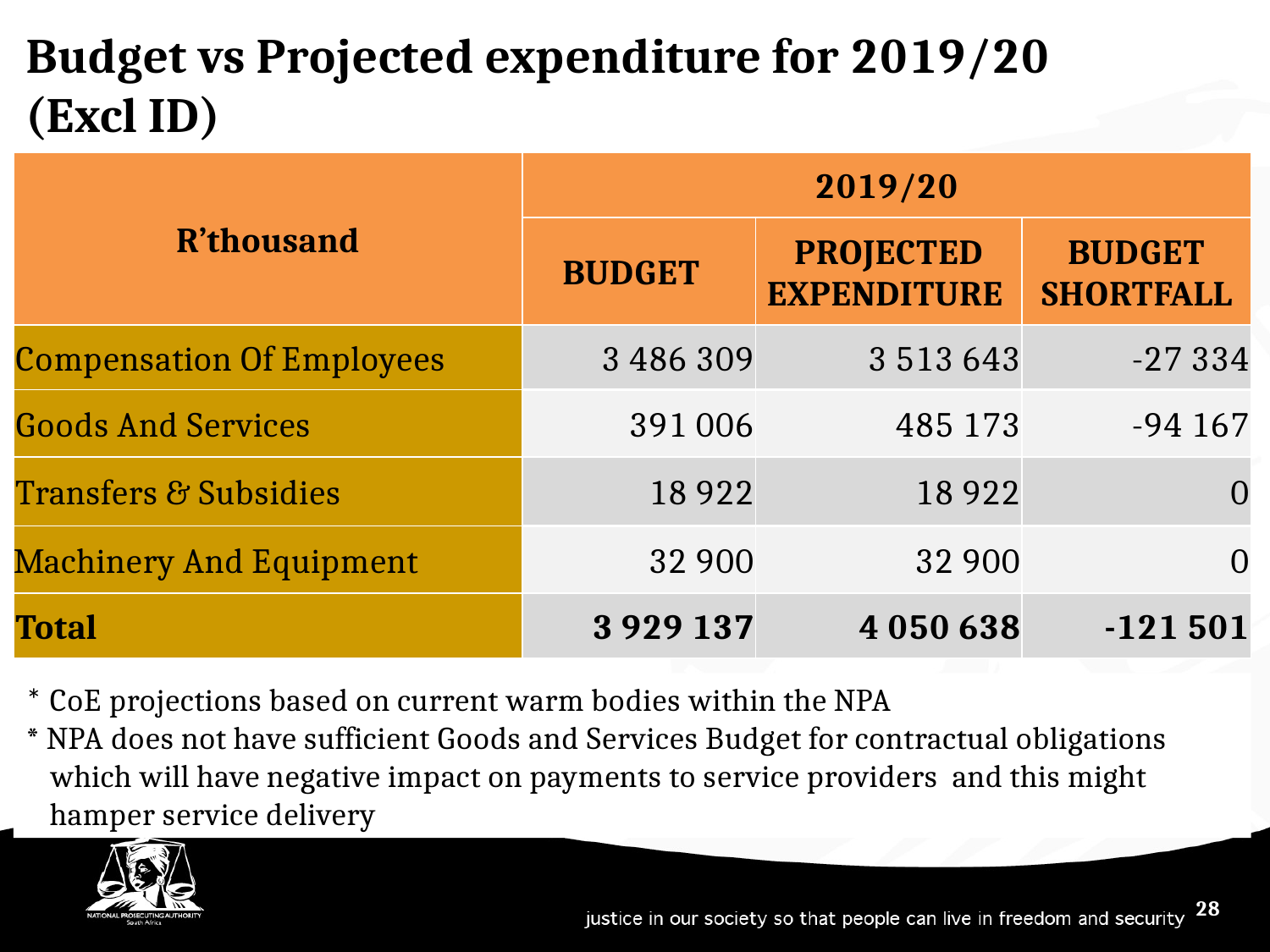

Budget vs Projected expenditure for 2019/20
(Excl ID)
| R’thousand | 2019/20 |  |  |
| --- | --- | --- | --- |
|  | BUDGET | PROJECTED EXPENDITURE | BUDGET SHORTFALL |
| Compensation Of Employees | 3 486 309 | 3 513 643 | -27 334 |
| Goods And Services | 391 006 | 485 173 | -94 167 |
| Transfers & Subsidies | 18 922 | 18 922 | 0 |
| Machinery And Equipment | 32 900 | 32 900 | 0 |
| Total | 3 929 137 | 4 050 638 | -121 501 |
* CoE projections based on current warm bodies within the NPA
* NPA does not have sufficient Goods and Services Budget for contractual obligations which will have negative impact on payments to service providers  and this might hamper service delivery
28